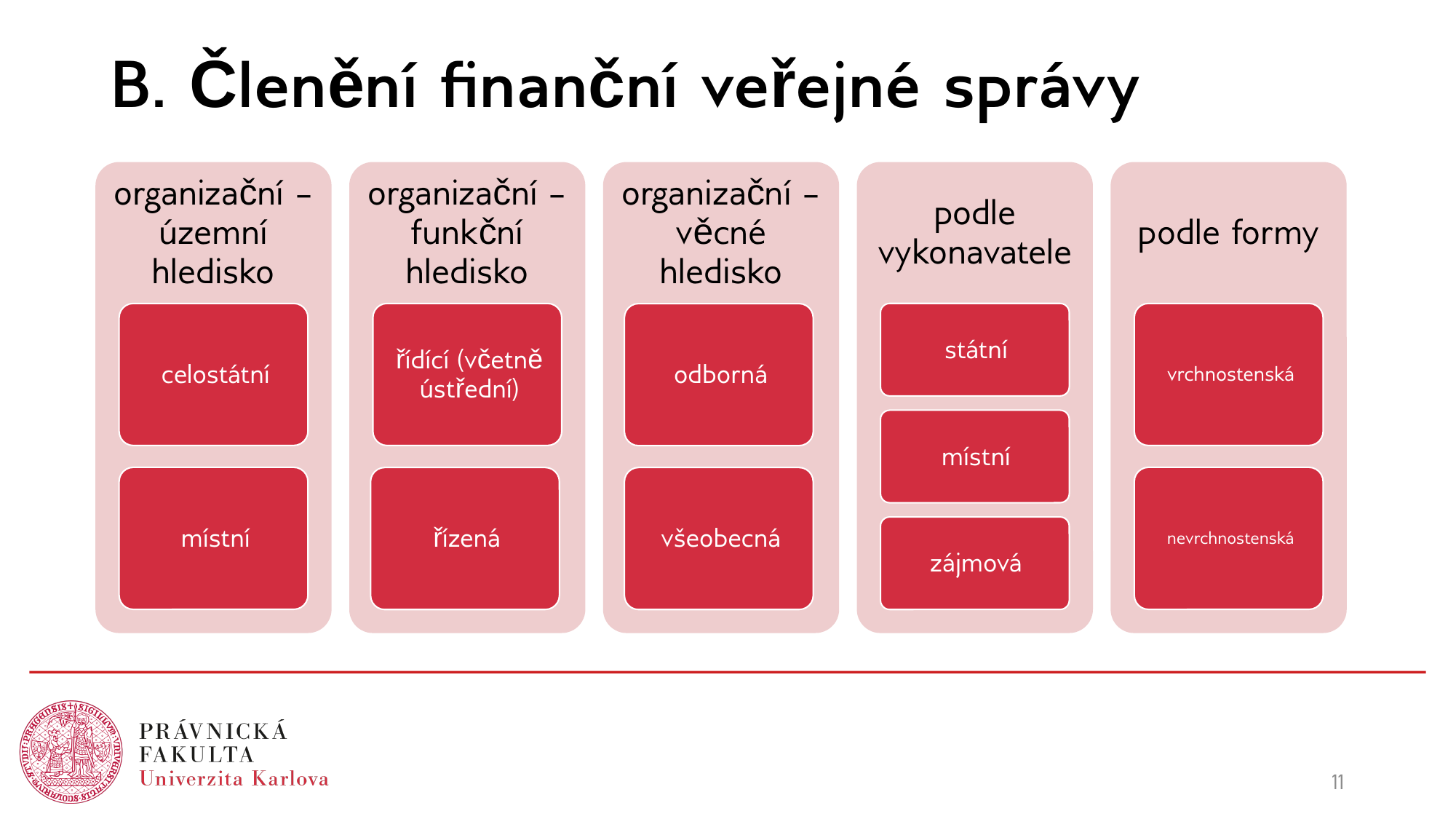

# B. Členění finanční veřejné správy
organizační – územní hledisko
celostátní
místní
organizační – funkční hledisko
řídící (včetně ústřední)
řízená
organizační – věcné hledisko
odborná
všeobecná
podle vykonavatele
státní
místní
zájmová
podle formy
vrchnostenská
nevrchnostenská
11